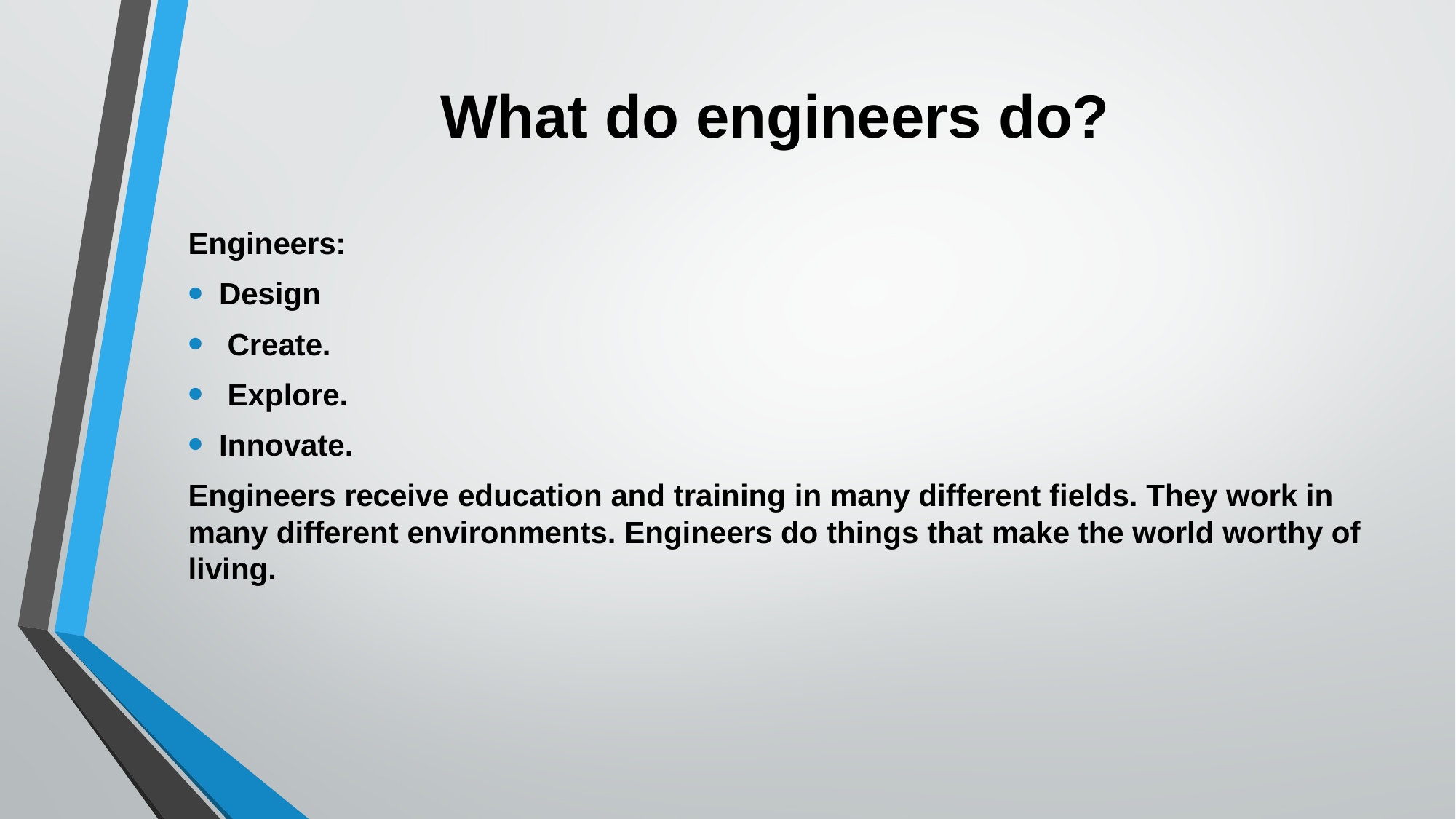

# What do engineers do?
Engineers:
Design
 Create.
 Explore.
Innovate.
Engineers receive education and training in many different fields. They work in many different environments. Engineers do things that make the world worthy of living.